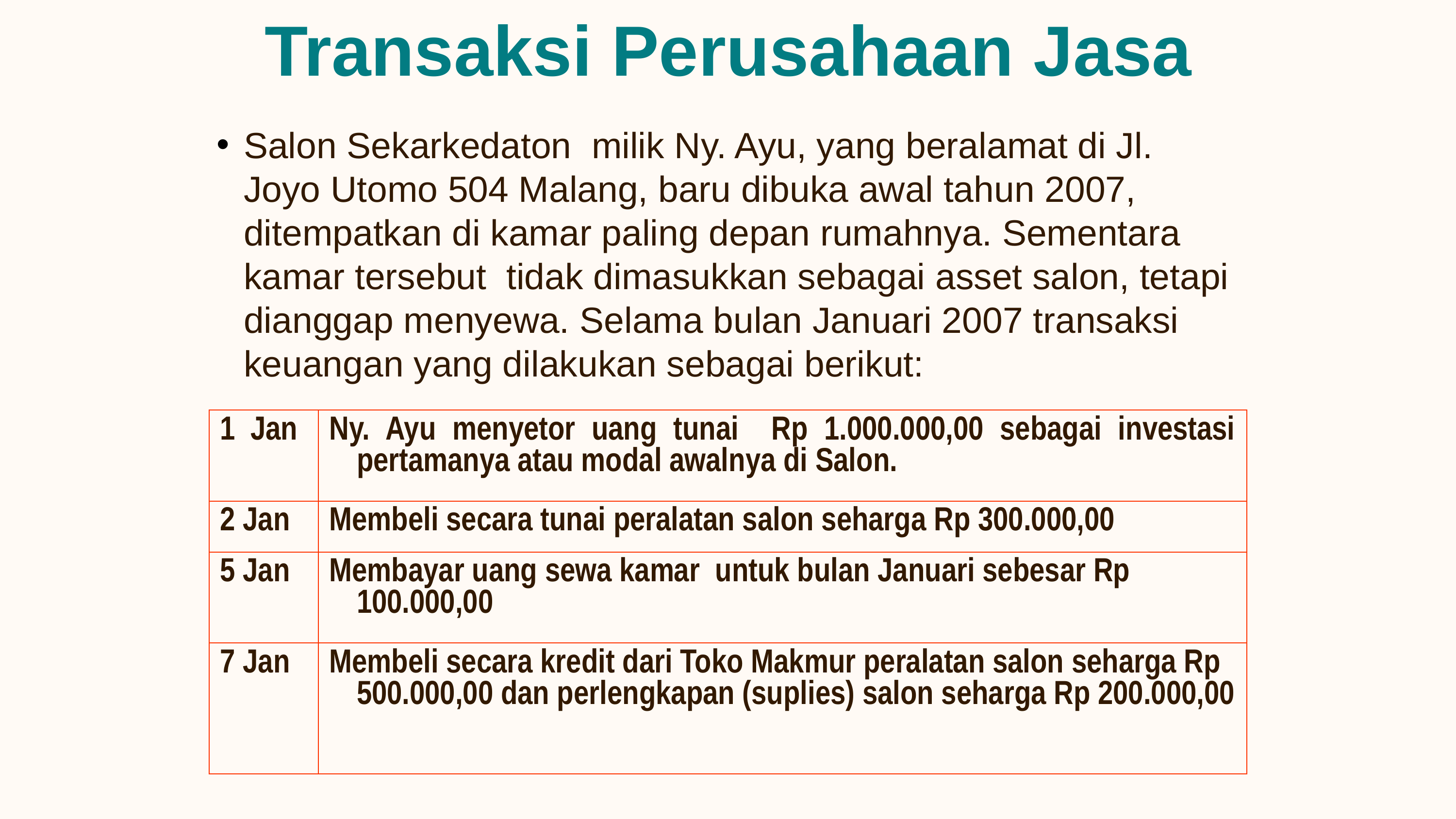

# Transaksi Perusahaan Jasa
Salon Sekarkedaton  milik Ny. Ayu, yang beralamat di Jl. Joyo Utomo 504 Malang, baru dibuka awal tahun 2007,  ditempatkan di kamar paling depan rumahnya. Sementara kamar tersebut  tidak dimasukkan sebagai asset salon, tetapi dianggap menyewa. Selama bulan Januari 2007 transaksi keuangan yang dilakukan sebagai berikut:
| 1 Jan | Ny. Ayu menyetor uang tunai Rp 1.000.000,00 sebagai investasi pertamanya atau modal awalnya di Salon. |
| --- | --- |
| 2 Jan | Membeli secara tunai peralatan salon seharga Rp 300.000,00 |
| 5 Jan | Membayar uang sewa kamar untuk bulan Januari sebesar Rp 100.000,00 |
| 7 Jan | Membeli secara kredit dari Toko Makmur peralatan salon seharga Rp 500.000,00 dan perlengkapan (suplies) salon seharga Rp 200.000,00 |